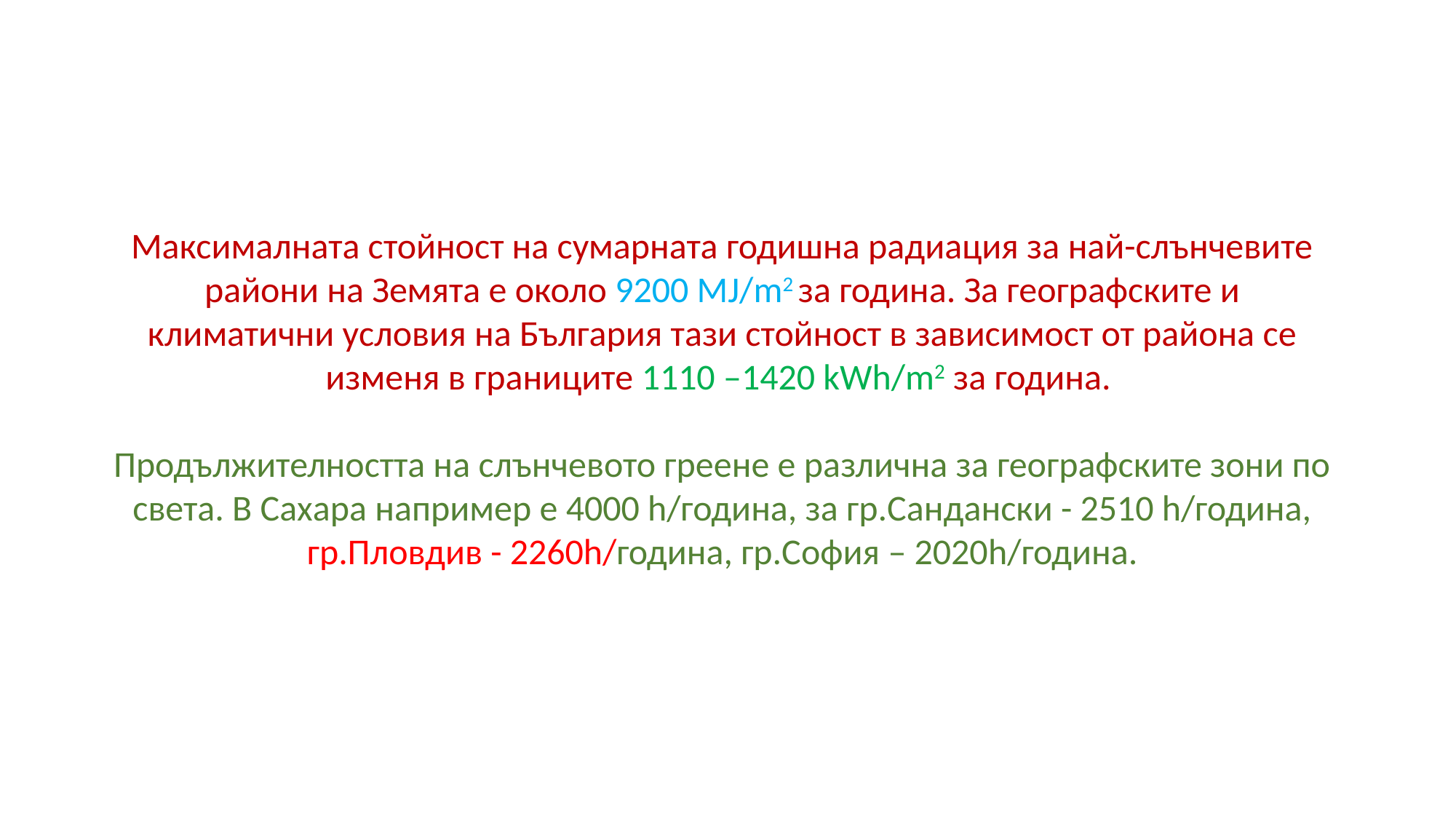

Максималната стойност на сумарната годишна радиация за най-слънчевите райони на Земята е около 9200 MJ/m2 за година. За географските и климатични условия на България тази стойност в зависимост от района се изменя в границите 1110 –1420 kWh/m2 за година.

Продължителността на слънчевото греене е различна за географските зони по света. В Сахара например е 4000 h/година, за гр.Сандански - 2510 h/година,
гр.Пловдив - 2260h/година, гр.София – 2020h/година.